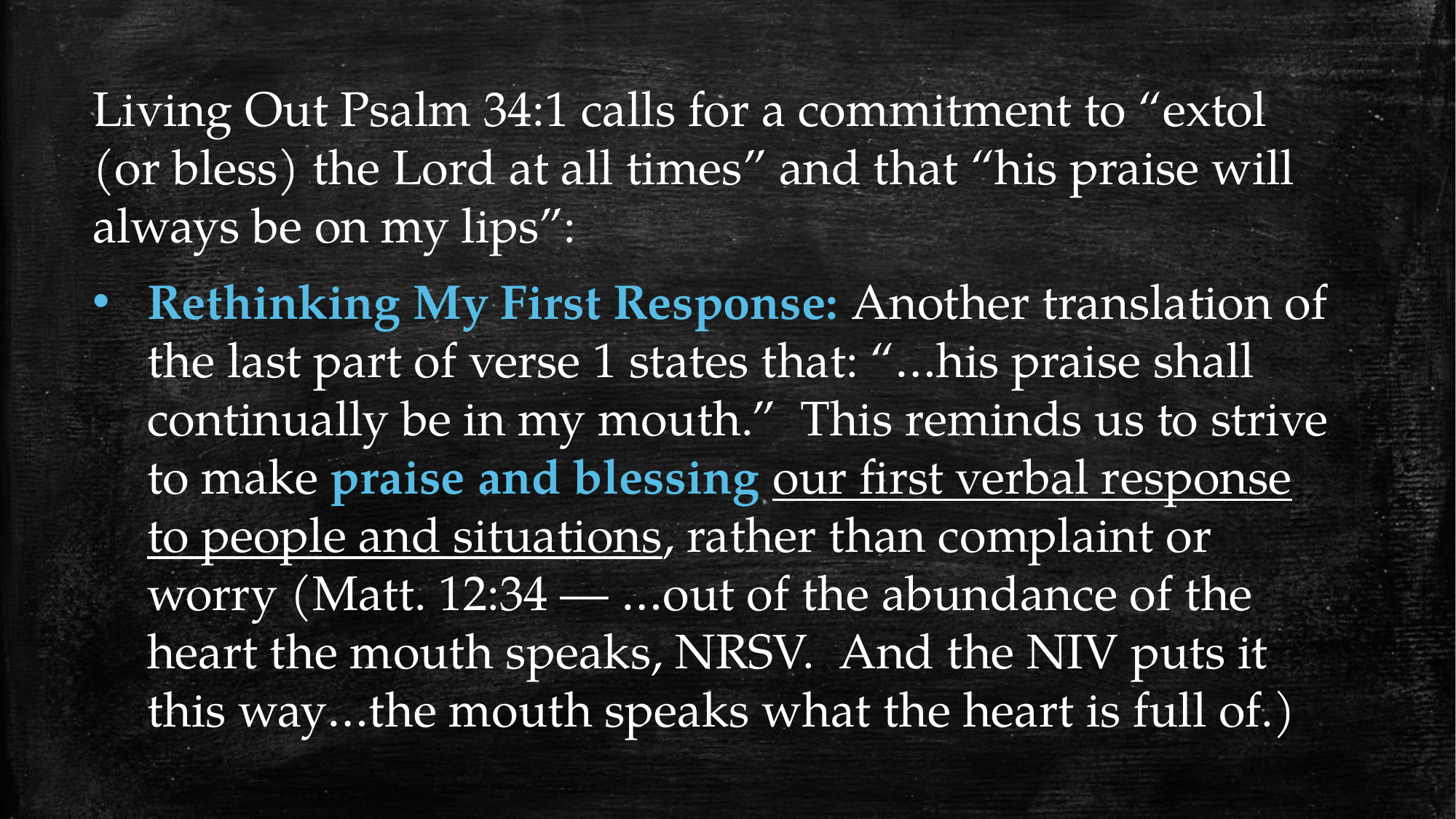

Living Out Psalm 34:1 calls for a commitment to “extol (or bless) the Lord at all times” and that “his praise will always be on my lips”:
Rethinking My First Response: Another translation of the last part of verse 1 states that: “…his praise shall continually be in my mouth.”  This reminds us to strive to make praise and blessing our first verbal response to people and situations, rather than complaint or worry (Matt. 12:34 — …out of the abundance of the heart the mouth speaks, NRSV.  And the NIV puts it this way…the mouth speaks what the heart is full of.)